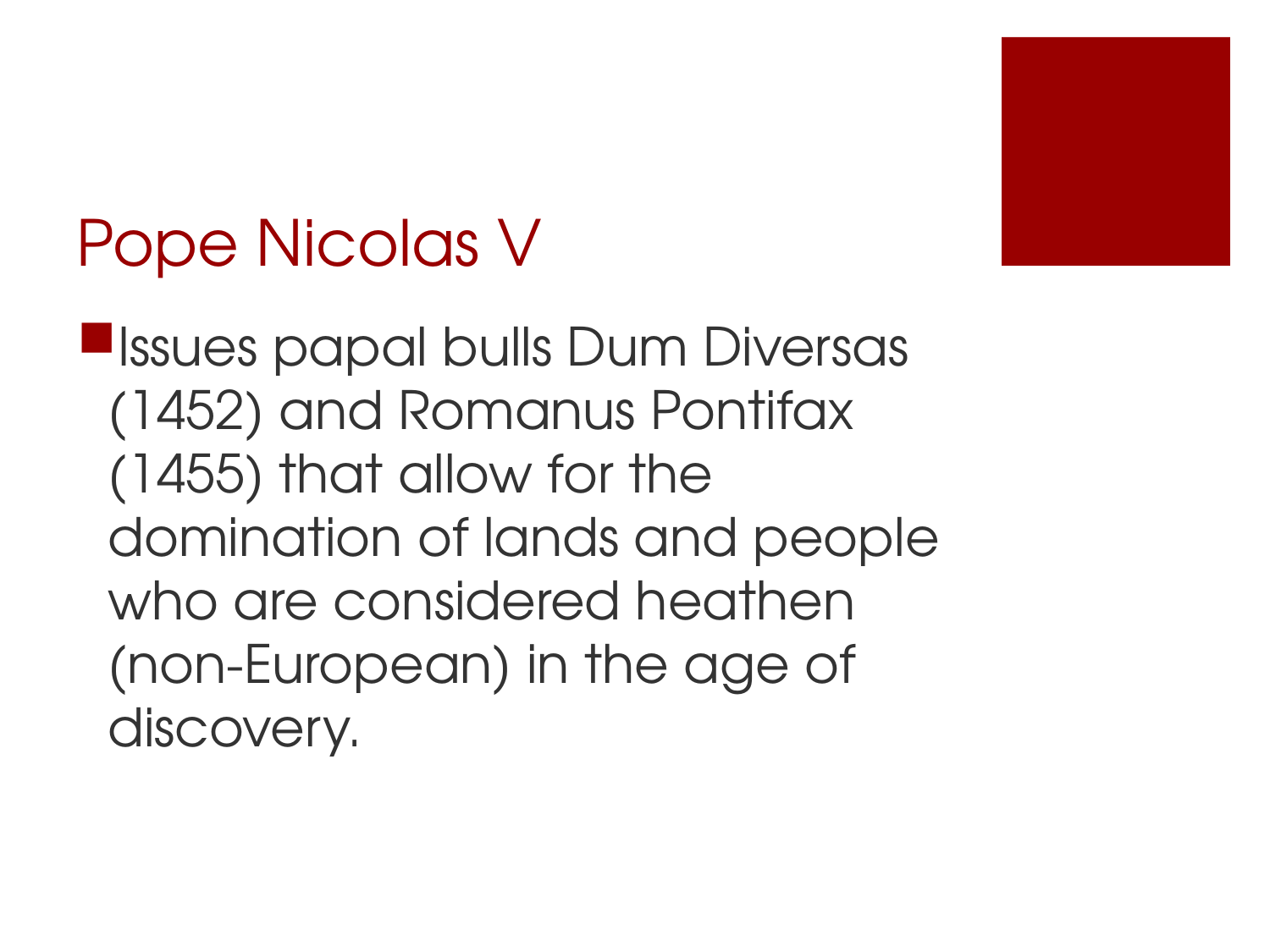

# Pope Nicolas V
Issues papal bulls Dum Diversas (1452) and Romanus Pontifax (1455) that allow for the domination of lands and people who are considered heathen (non-European) in the age of discovery.